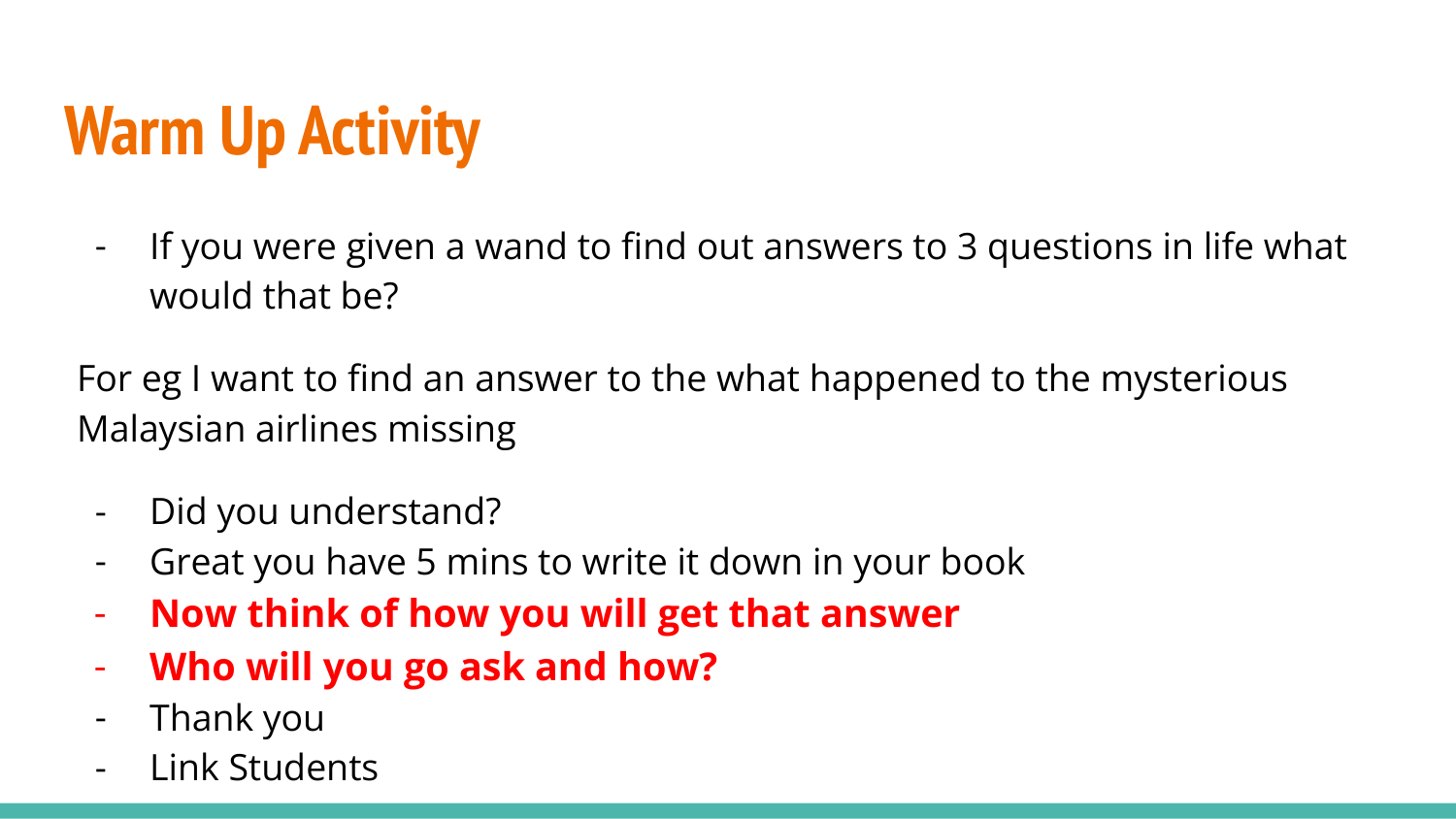

# Warm Up Activity
If you were given a wand to find out answers to 3 questions in life what would that be?
For eg I want to find an answer to the what happened to the mysterious Malaysian airlines missing
Did you understand?
Great you have 5 mins to write it down in your book
Now think of how you will get that answer
Who will you go ask and how?
Thank you
Link Students